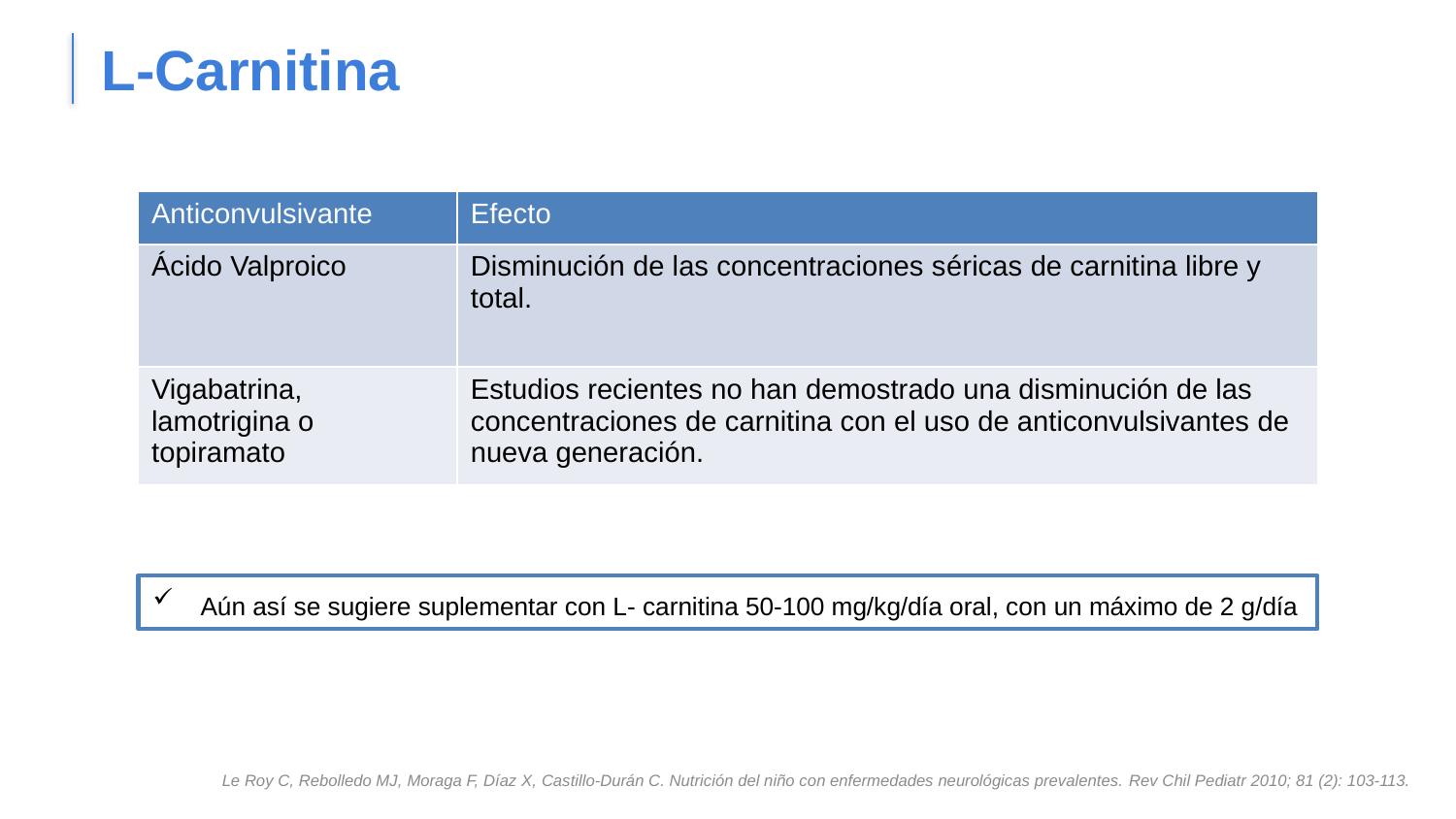

# L-Carnitina
| Anticonvulsivante | Efecto |
| --- | --- |
| Ácido Valproico | Disminución de las concentraciones séricas de carnitina libre y total. |
| Vigabatrina, lamotrigina o topiramato | Estudios recientes no han demostrado una disminución de las concentraciones de carnitina con el uso de anticonvulsivantes de nueva generación. |
 Aún así se sugiere suplementar con L- carnitina 50-100 mg/kg/día oral, con un máximo de 2 g/día
Le Roy C, Rebolledo MJ, Moraga F, Díaz X, Castillo-Durán C. Nutrición del niño con enfermedades neurológicas prevalentes. Rev Chil Pediatr 2010; 81 (2): 103-113.